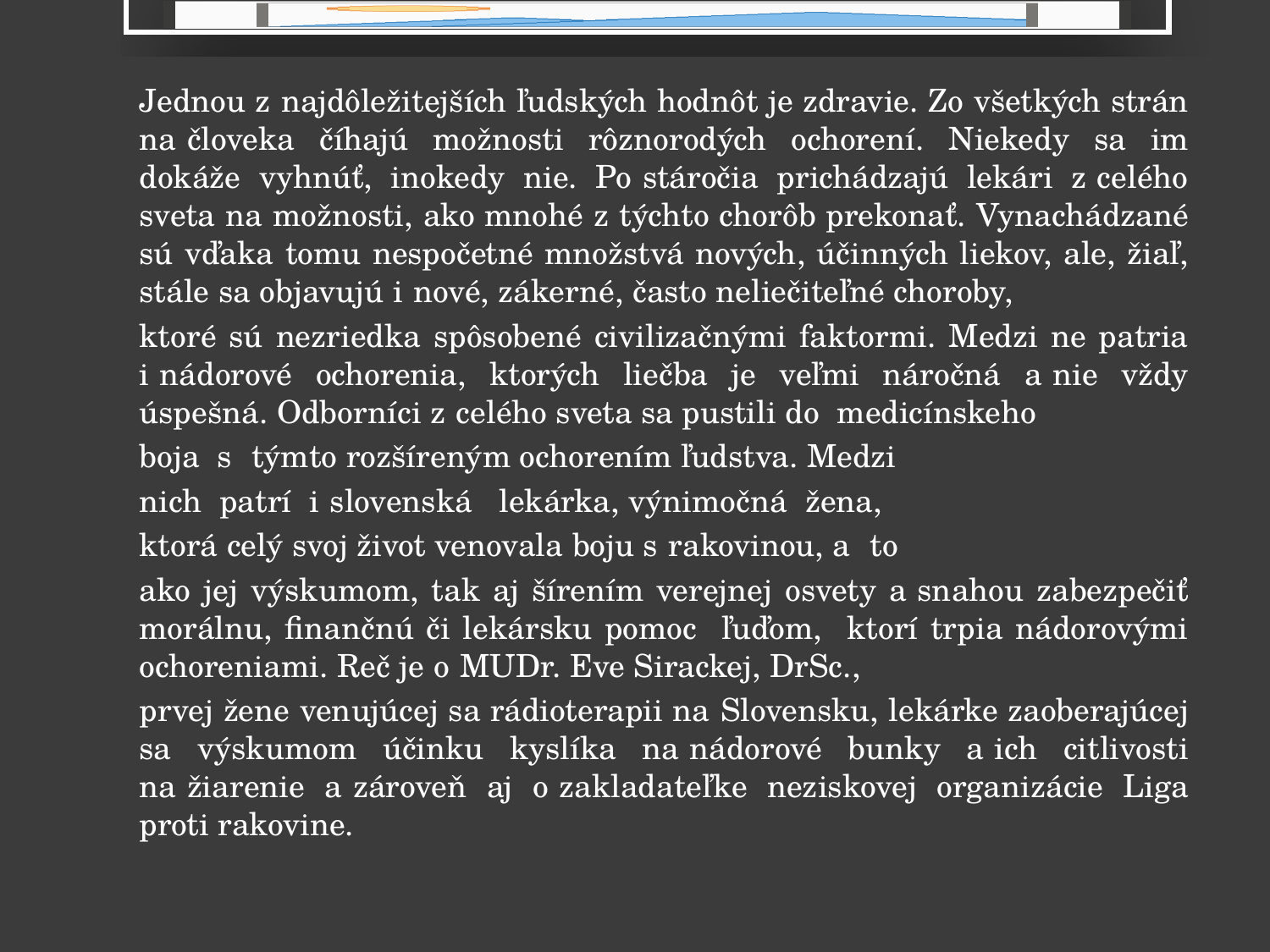

Jednou z najdôležitejších ľudských hodnôt je zdravie. Zo všetkých strán na človeka číhajú možnosti rôznorodých ochorení. Niekedy sa im dokáže vyhnúť, inokedy nie. Po stáročia prichádzajú lekári z celého sveta na možnosti, ako mnohé z týchto chorôb prekonať. Vynachádzané sú vďaka tomu nespočetné množstvá nových, účinných liekov, ale, žiaľ, stále sa objavujú i nové, zákerné, často neliečiteľné choroby,
ktoré sú nezriedka spôsobené civilizačnými faktormi. Medzi ne patria i nádorové ochorenia, ktorých liečba je veľmi náročná a nie vždy úspešná. Odborníci z celého sveta sa pustili do  medicínskeho
boja  s  týmto rozšíreným ochorením ľudstva. Medzi
nich  patrí  i slovenská   lekárka, výnimočná  žena,
ktorá celý svoj život venovala boju s rakovinou, a  to
ako jej výskumom, tak aj šírením verejnej osvety a snahou zabezpečiť morálnu, finančnú či lekársku pomoc  ľuďom,  ktorí trpia nádorovými ochoreniami. Reč je o MUDr. Eve Sirackej, DrSc.,
prvej žene venujúcej sa rádioterapii na Slovensku, lekárke zaoberajúcej sa výskumom účinku kyslíka na nádorové bunky a ich citlivosti na žiarenie a zároveň aj o zakladateľke neziskovej organizácie Liga proti rakovine.